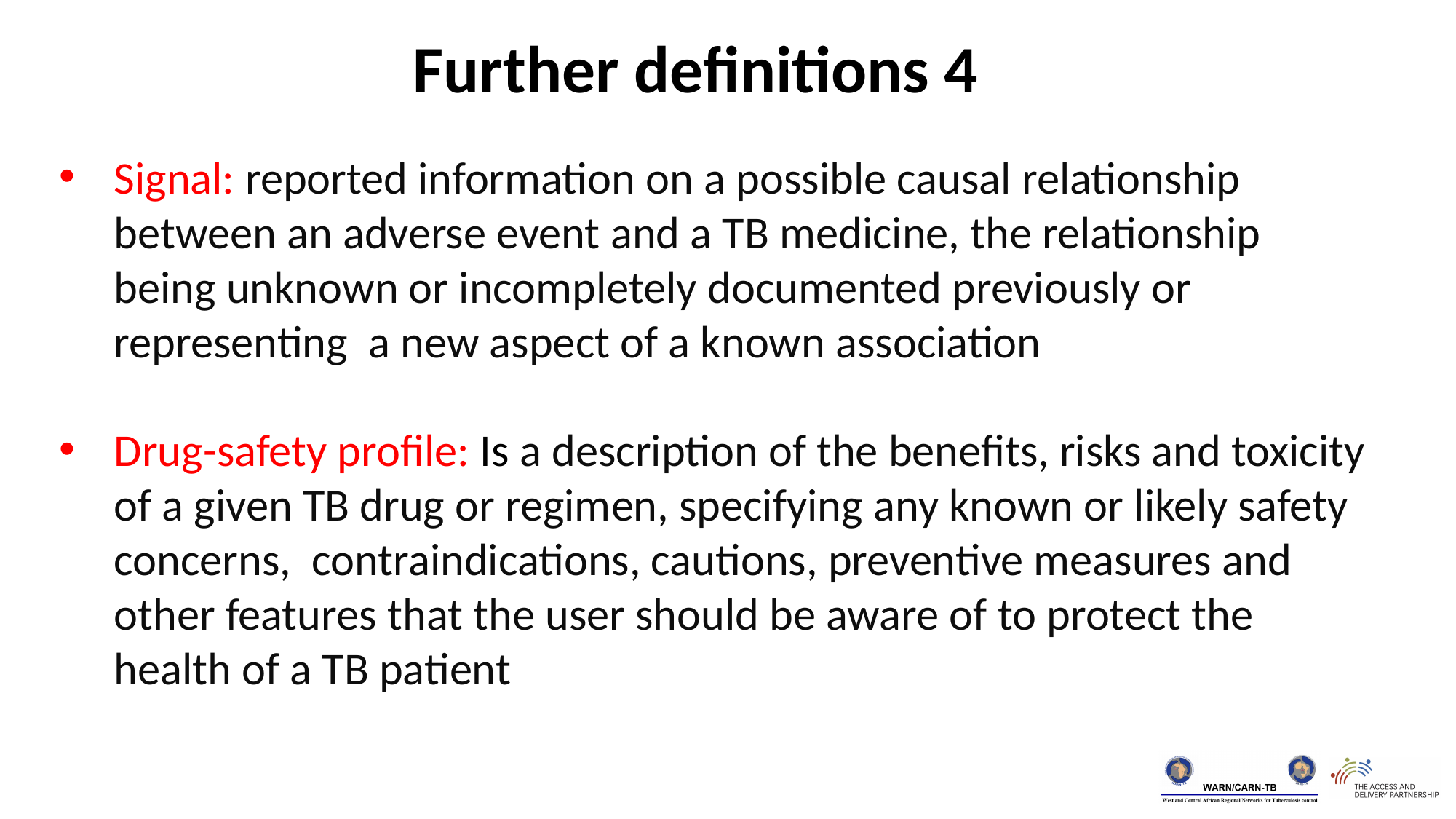

Further definitions 4
Signal: reported information on a possible causal relationship between an adverse event and a TB medicine, the relationship being unknown or incompletely documented previously or representing  a new aspect of a known association

Drug-safety profile: Is a description of the benefits, risks and toxicity of a given TB drug or regimen, specifying any known or likely safety concerns,  contraindications, cautions, preventive measures and other features that the user should be aware of to protect the health of a TB patient